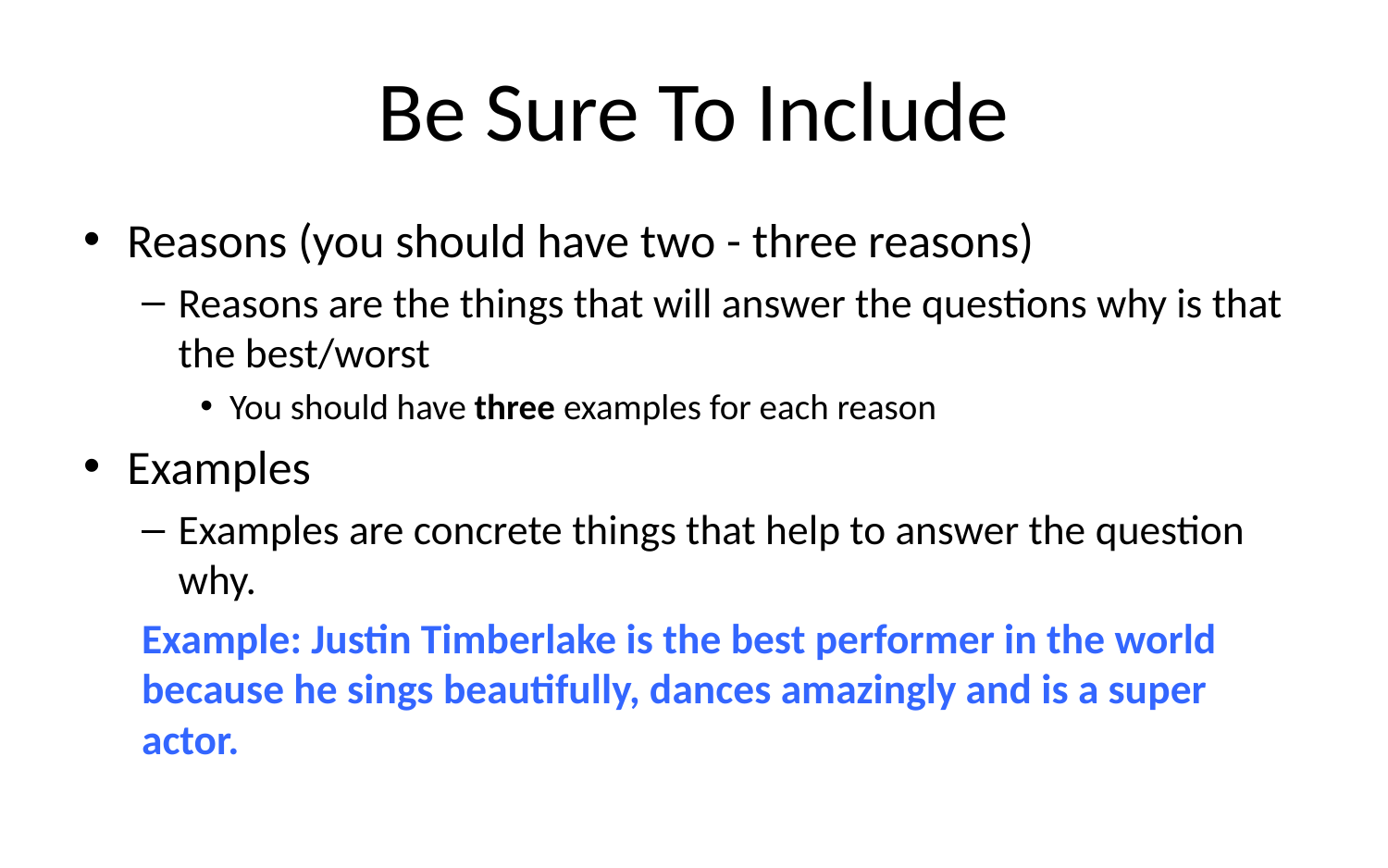

# Be Sure To Include
Reasons (you should have two - three reasons)
Reasons are the things that will answer the questions why is that the best/worst
You should have three examples for each reason
Examples
Examples are concrete things that help to answer the question why.
Example: Justin Timberlake is the best performer in the world because he sings beautifully, dances amazingly and is a super actor.